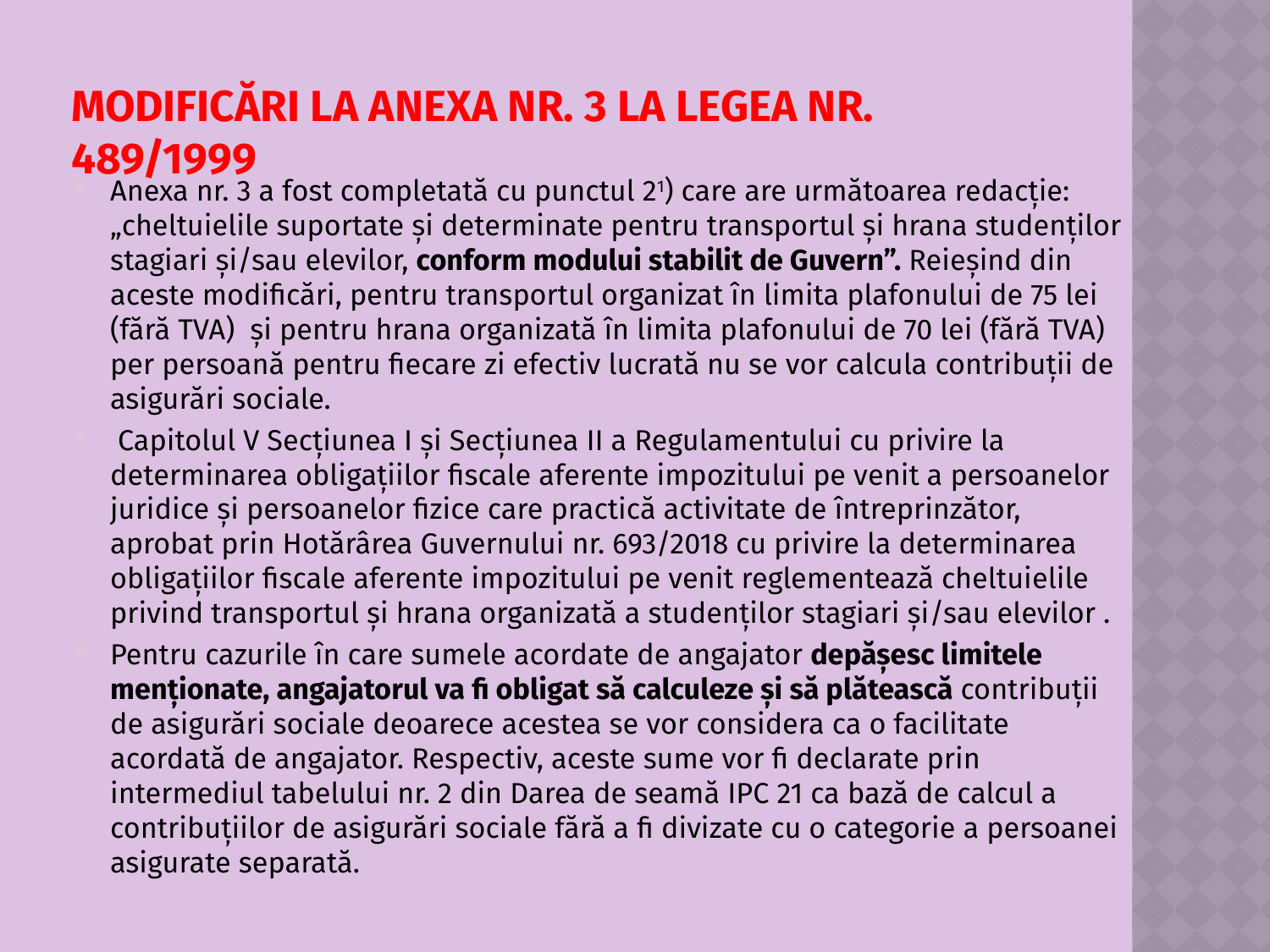

# Modificări la Anexa nr. 3 la Legea nr. 489/1999
Anexa nr. 3 a fost completată cu punctul 21) care are următoarea redacție: „cheltuielile suportate şi determinate pentru transportul și hrana studenților stagiari și/sau elevilor, conform modului stabilit de Guvern”. Reieșind din aceste modificări, pentru transportul organizat în limita plafonului de 75 lei (fără TVA)  şi pentru hrana organizată în limita plafonului de 70 lei (fără TVA) per persoană pentru fiecare zi efectiv lucrată nu se vor calcula contribuții de asigurări sociale.
 Capitolul V Secţiunea I şi Secţiunea II a Regulamentului cu privire la determinarea obligaţiilor fiscale aferente impozitului pe venit a persoanelor juridice şi persoanelor fizice care practică activitate de întreprinzător, aprobat prin Hotărârea Guvernului nr. 693/2018 cu privire la determinarea obligaţiilor fiscale aferente impozitului pe venit reglementează cheltuielile privind transportul şi hrana organizată a studenţilor stagiari şi/sau elevilor .
Pentru cazurile în care sumele acordate de angajator depășesc limitele menționate, angajatorul va fi obligat să calculeze și să plătească contribuții de asigurări sociale deoarece acestea se vor considera ca o facilitate acordată de angajator. Respectiv, aceste sume vor fi declarate prin intermediul tabelului nr. 2 din Darea de seamă IPC 21 ca bază de calcul a contribuțiilor de asigurări sociale fără a fi divizate cu o categorie a persoanei asigurate separată.